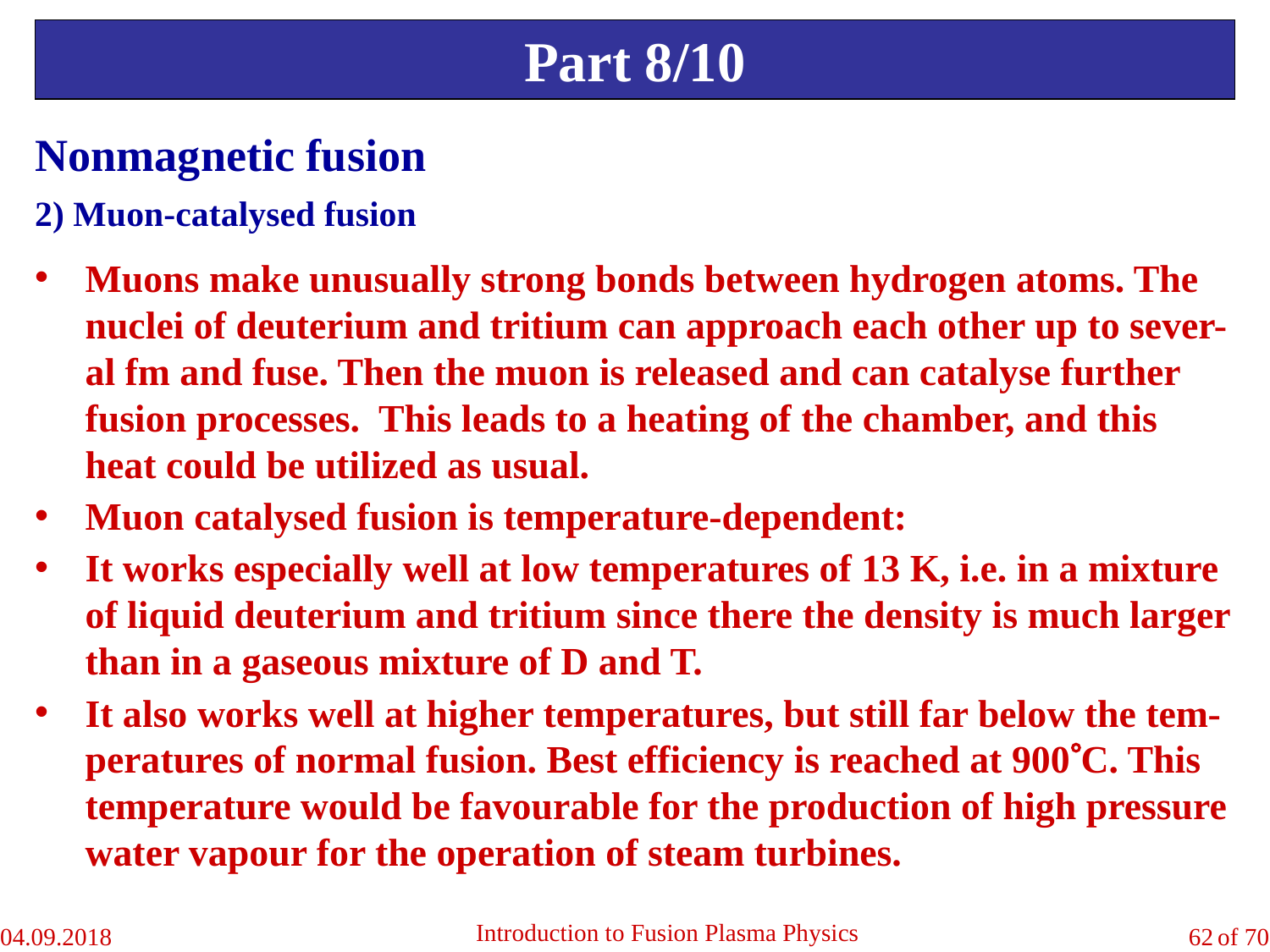

Part 8/10
Nonmagnetic fusion
2) Muon-catalysed fusion
Muons make unusually strong bonds between hydrogen atoms. The nuclei of deuterium and tritium can approach each other up to sever-al fm and fuse. Then the muon is released and can catalyse further fusion processes.  This leads to a heating of the chamber, and this heat could be utilized as usual.
Muon catalysed fusion is temperature-dependent:
It works especially well at low temperatures of 13 K, i.e. in a mixture of liquid deuterium and tritium since there the density is much larger than in a gaseous mixture of D and T.
It also works well at higher temperatures, but still far below the tem-peratures of normal fusion. Best efficiency is reached at 900°C. This temperature would be favourable for the production of high pressure water vapour for the operation of steam turbines.

Introduction to Fusion Plasma Physics
04.09.2018
62